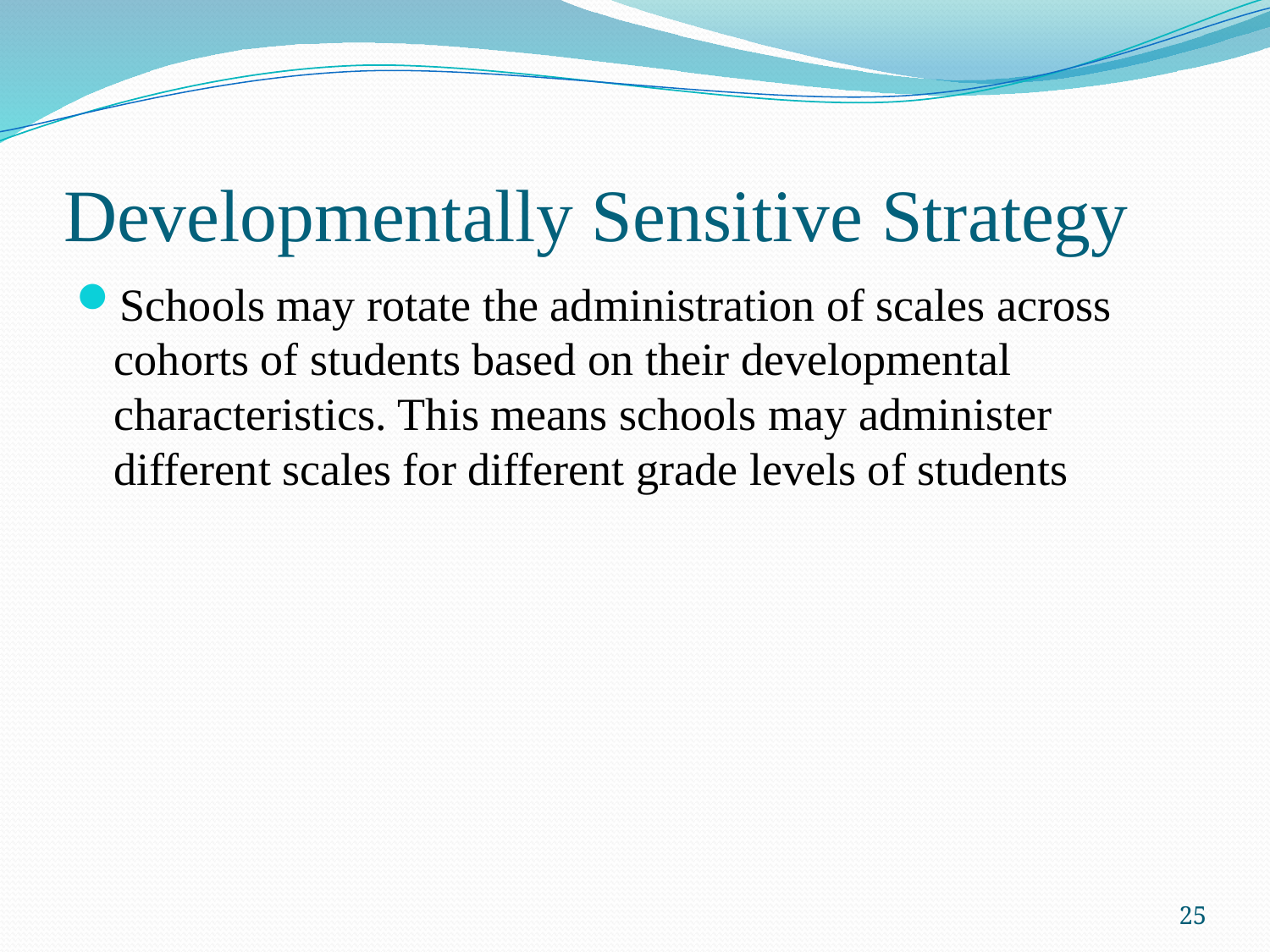

# Developmentally Sensitive Strategy
Schools may rotate the administration of scales across cohorts of students based on their developmental characteristics. This means schools may administer different scales for different grade levels of students
25